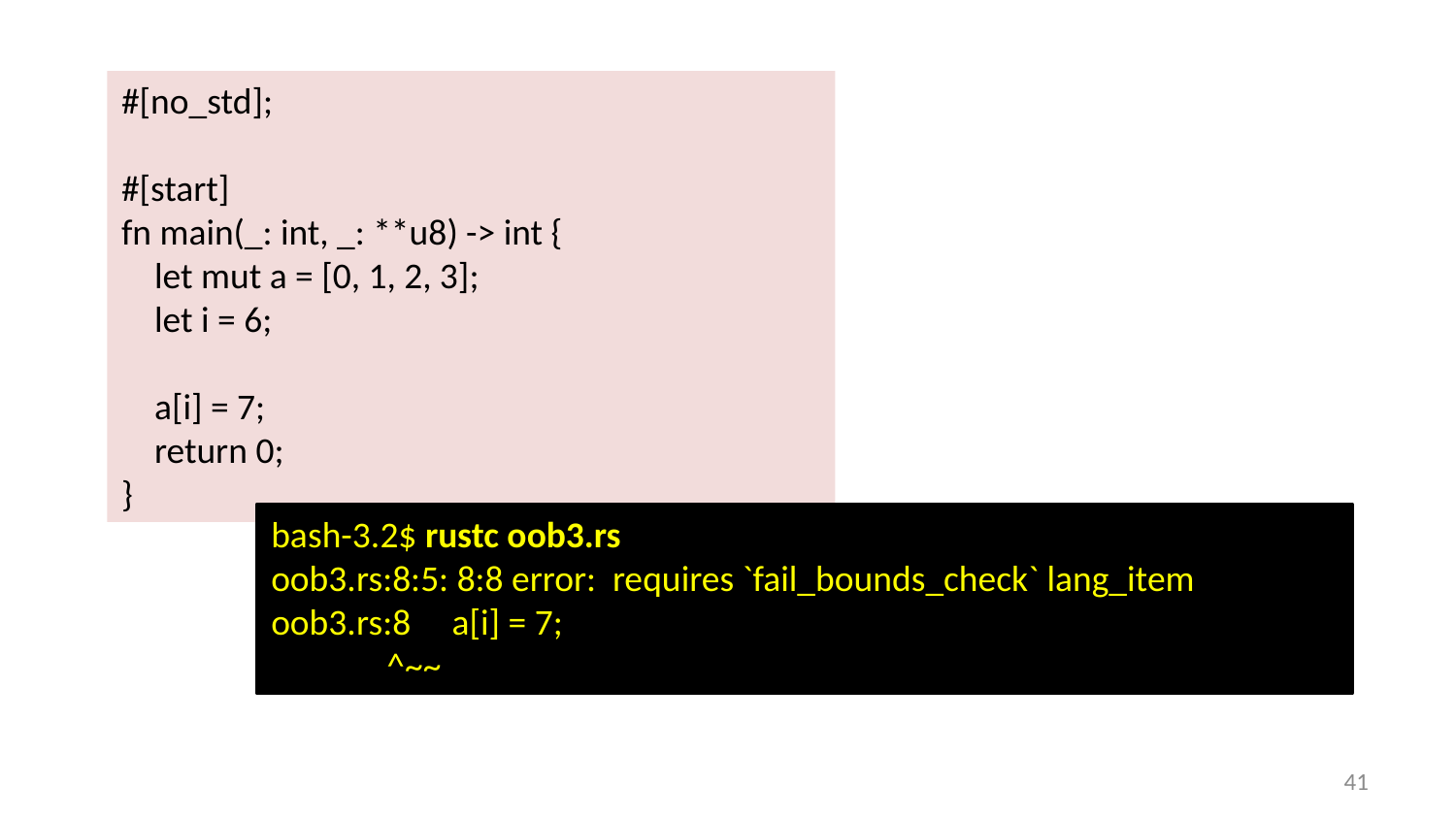

#[no_std];

#[start]
fn main(_: int, _: **u8) -> int {
    let mut a = [0, 1, 2, 3];
    let i = 6;

    a[i] = 7;
    return 0;
}
bash-3.2$ rustc oob3.rs
oob3.rs:8:5: 8:8 error:  requires `fail_bounds_check` lang_item
oob3.rs:8     a[i] = 7;
              ^~~
41